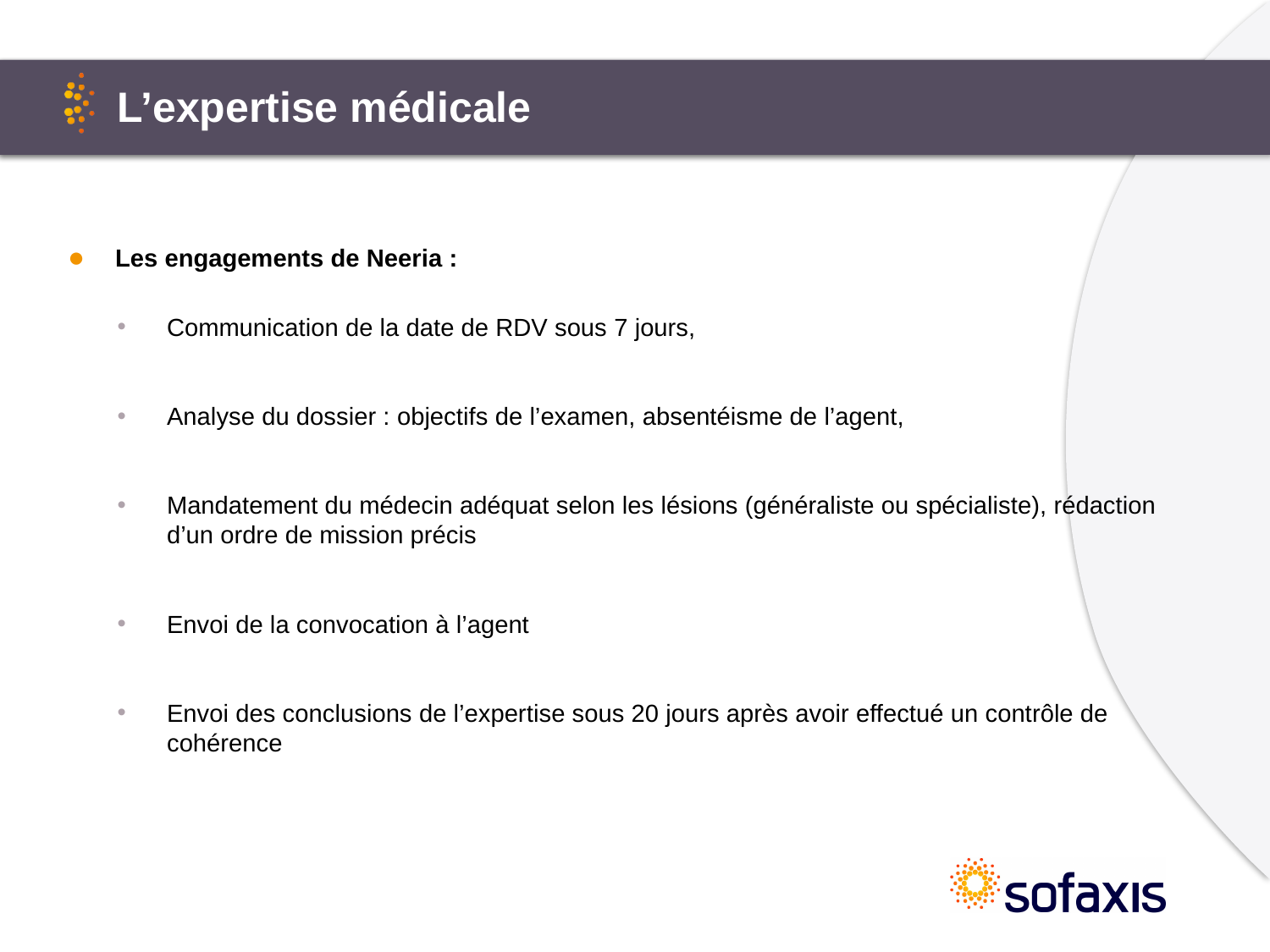

# L’expertise médicale
Les engagements de Neeria :

Communication de la date de RDV sous 7 jours,

Analyse du dossier : objectifs de l’examen, absentéisme de l’agent,

Mandatement du médecin adéquat selon les lésions (généraliste ou spécialiste), rédaction d’un ordre de mission précis

Envoi de la convocation à l’agent

Envoi des conclusions de l’expertise sous 20 jours après avoir effectué un contrôle de cohérence